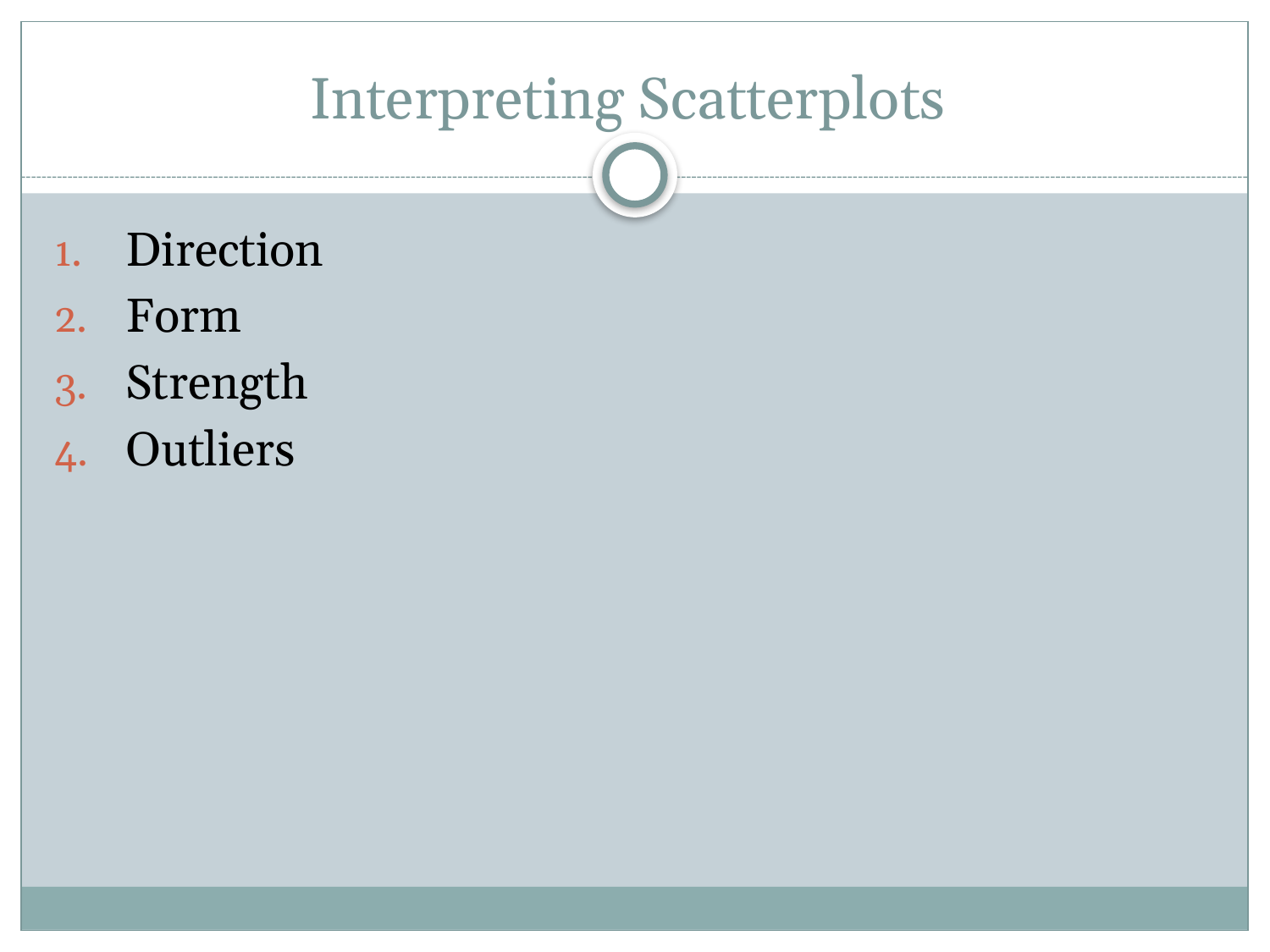

# Interpreting Scatterplots
Direction
Form
Strength
Outliers